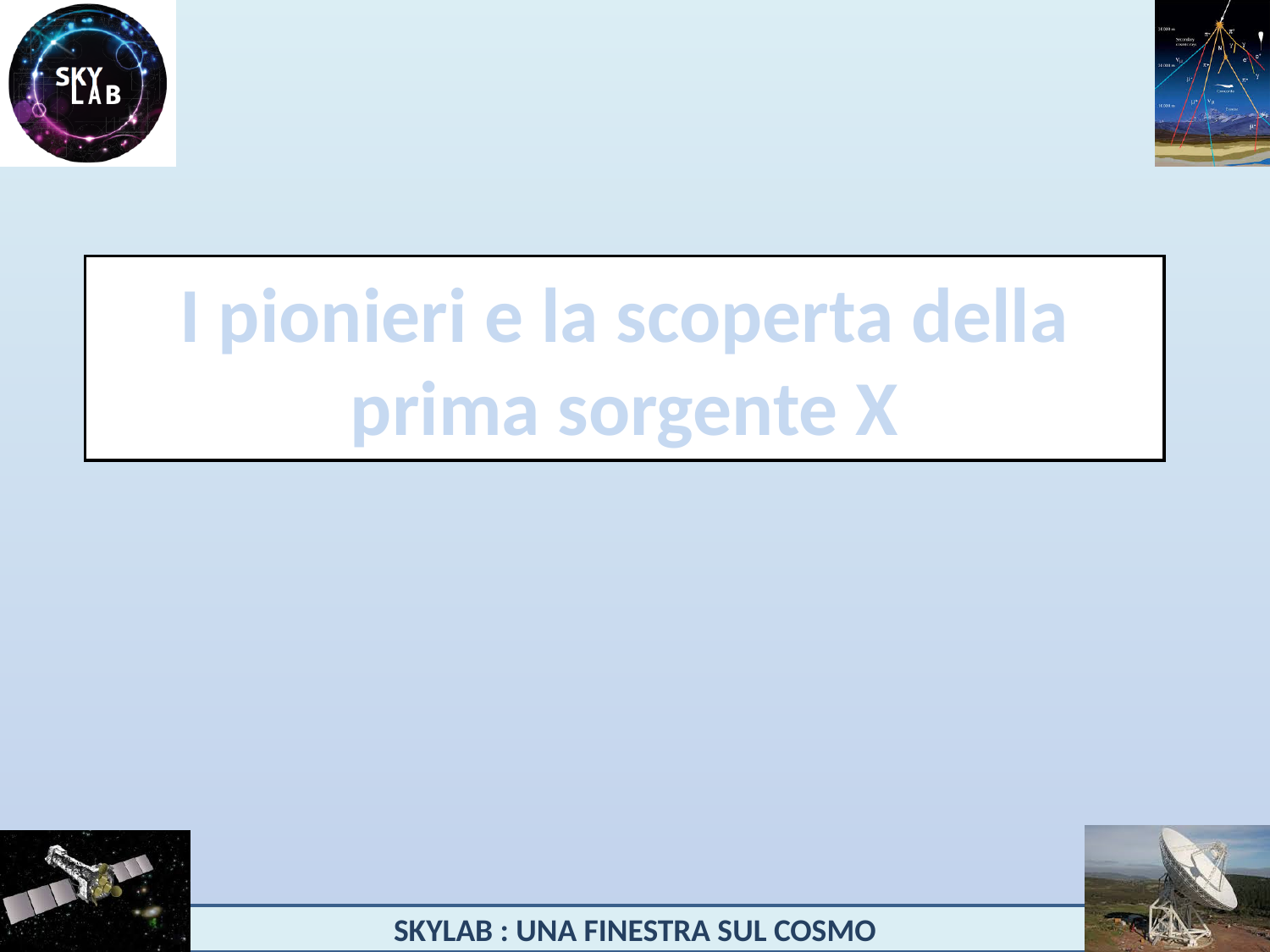

# I pionieri e la scoperta della prima sorgente X